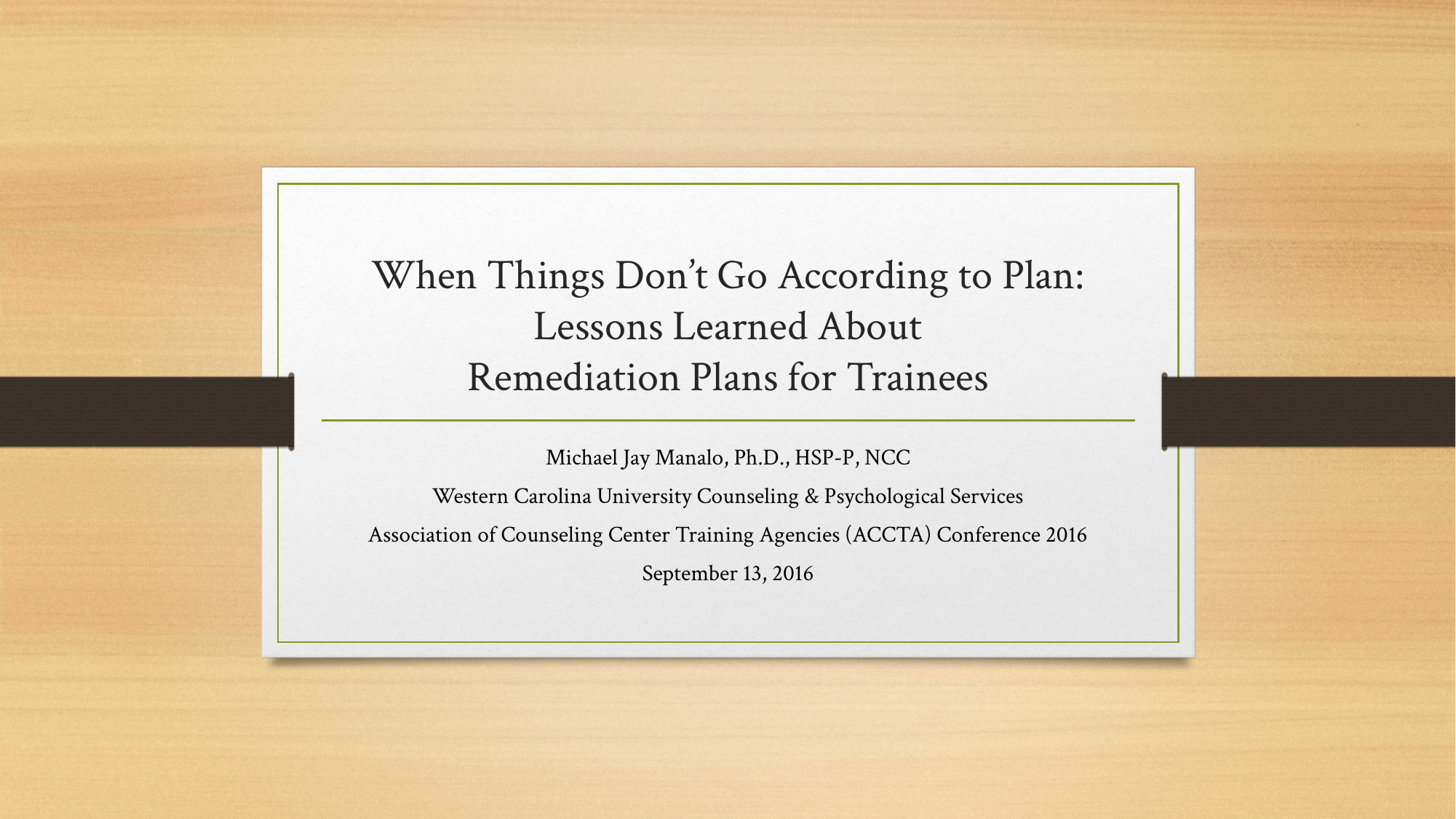

# When Things Don’t Go According to Plan: Lessons Learned About Remediation Plans for Trainees
Michael Jay Manalo, Ph.D., HSP-P, NCC
Western Carolina University Counseling & Psychological Services
Association of Counseling Center Training Agencies (ACCTA) Conference 2016
September 13, 2016